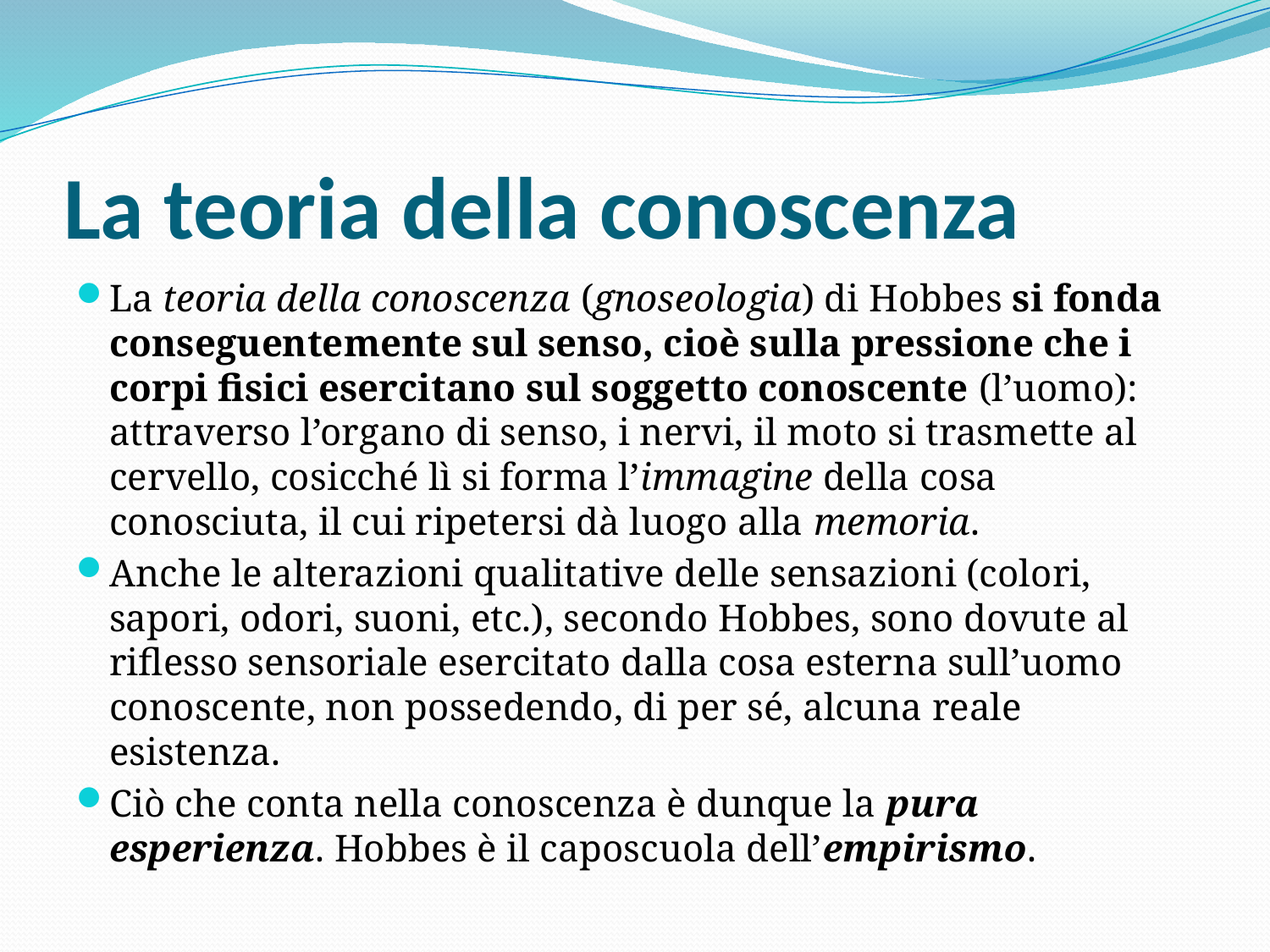

# La teoria della conoscenza
La teoria della conoscenza (gnoseologia) di Hobbes si fonda conseguentemente sul senso, cioè sulla pressione che i corpi fisici esercitano sul soggetto conoscente (l’uomo): attraverso l’organo di senso, i nervi, il moto si trasmette al cervello, cosicché lì si forma l’immagine della cosa conosciuta, il cui ripetersi dà luogo alla memoria.
Anche le alterazioni qualitative delle sensazioni (colori, sapori, odori, suoni, etc.), secondo Hobbes, sono dovute al riflesso sensoriale esercitato dalla cosa esterna sull’uomo conoscente, non possedendo, di per sé, alcuna reale esistenza.
Ciò che conta nella conoscenza è dunque la pura esperienza. Hobbes è il caposcuola dell’empirismo.